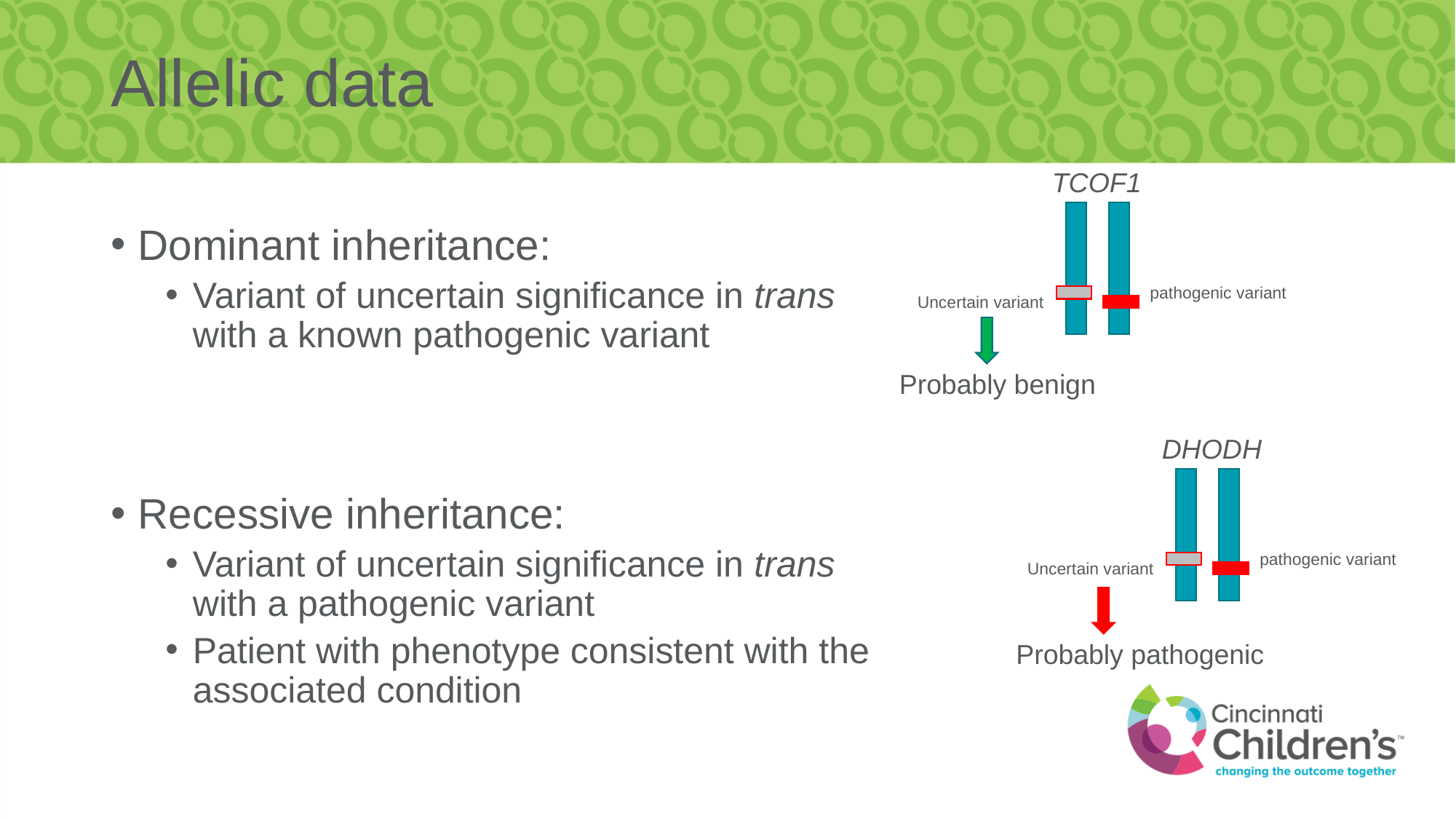

# Allelic data
TCOF1

Dominant inheritance:
Variant of uncertain significance in trans with a known pathogenic variant

Recessive inheritance:
Variant of uncertain significance in trans with a pathogenic variant
Patient with phenotype consistent with the associated condition
pathogenic variant
Uncertain variant

Probably benign
DHODH

pathogenic variant
Uncertain variant

Probably pathogenic